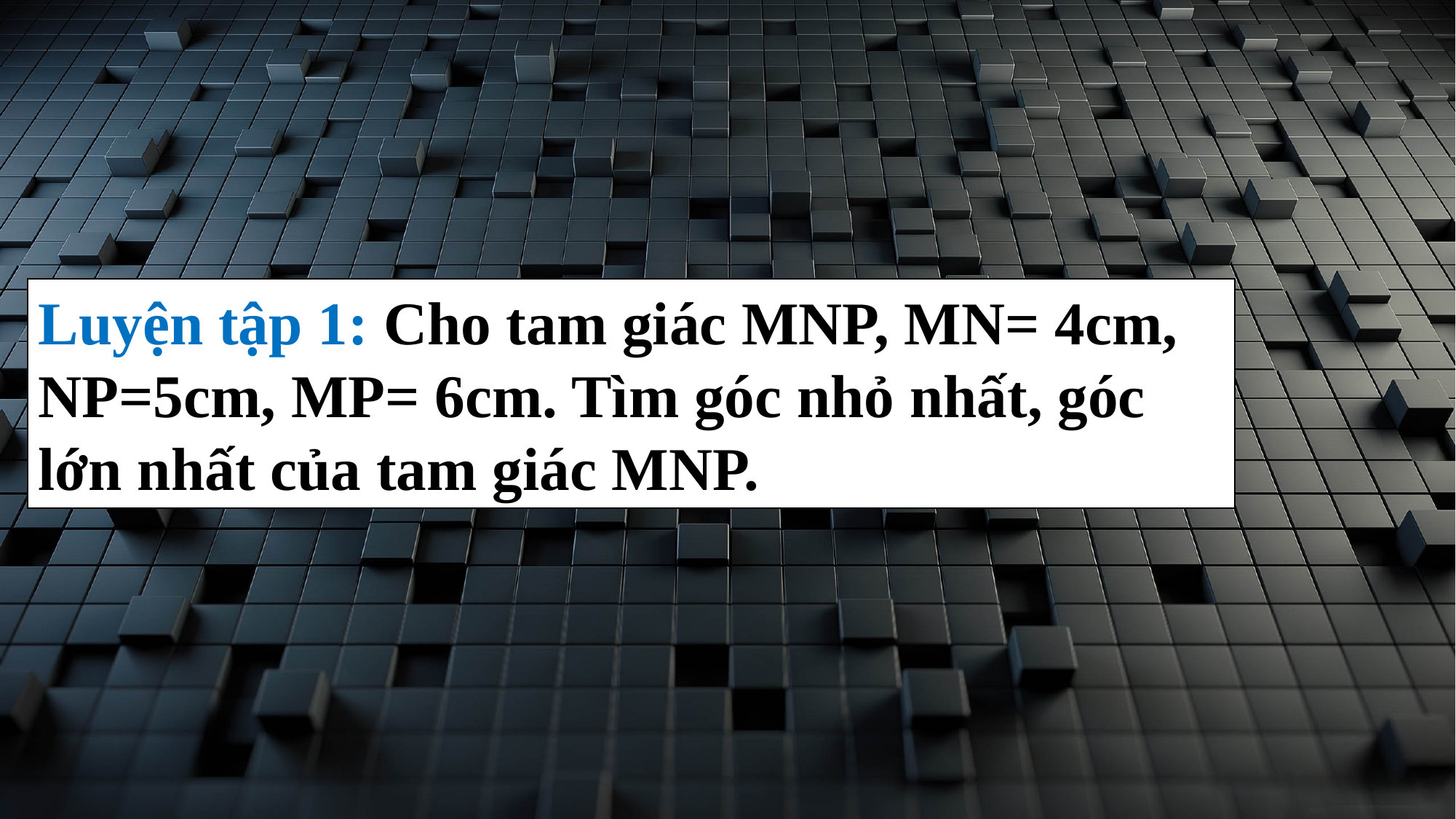

#

Luyện tập 1: Cho tam giác MNP, MN= 4cm, NP=5cm, MP= 6cm. Tìm góc nhỏ nhất, góc lớn nhất của tam giác MNP.